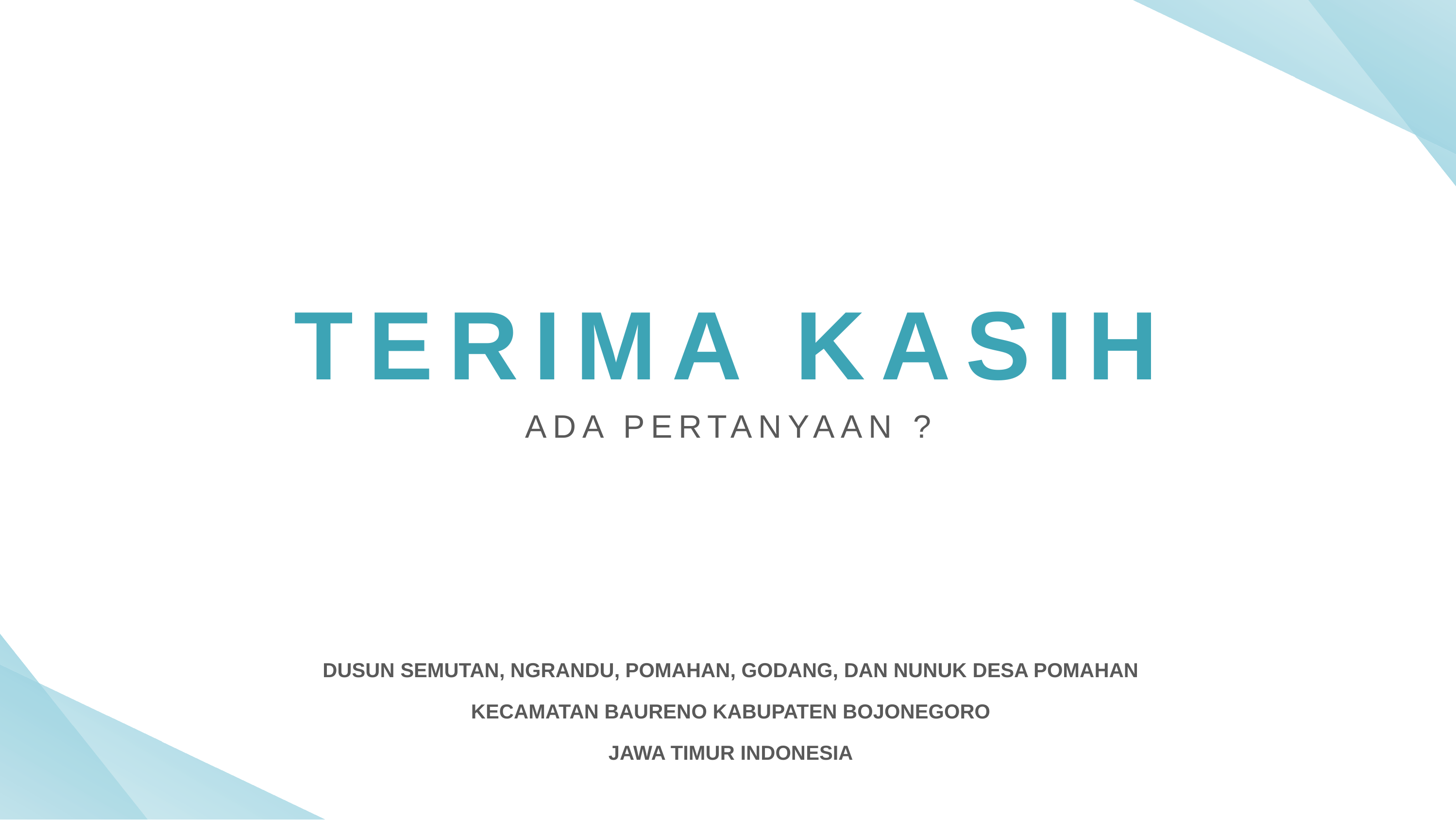

TERIMA KASIH
ADA PERTANYAAN ?
DUSUN SEMUTAN, NGRANDU, POMAHAN, GODANG, DAN NUNUK DESA POMAHAN
KECAMATAN BAURENO KABUPATEN BOJONEGORO
JAWA TIMUR INDONESIA